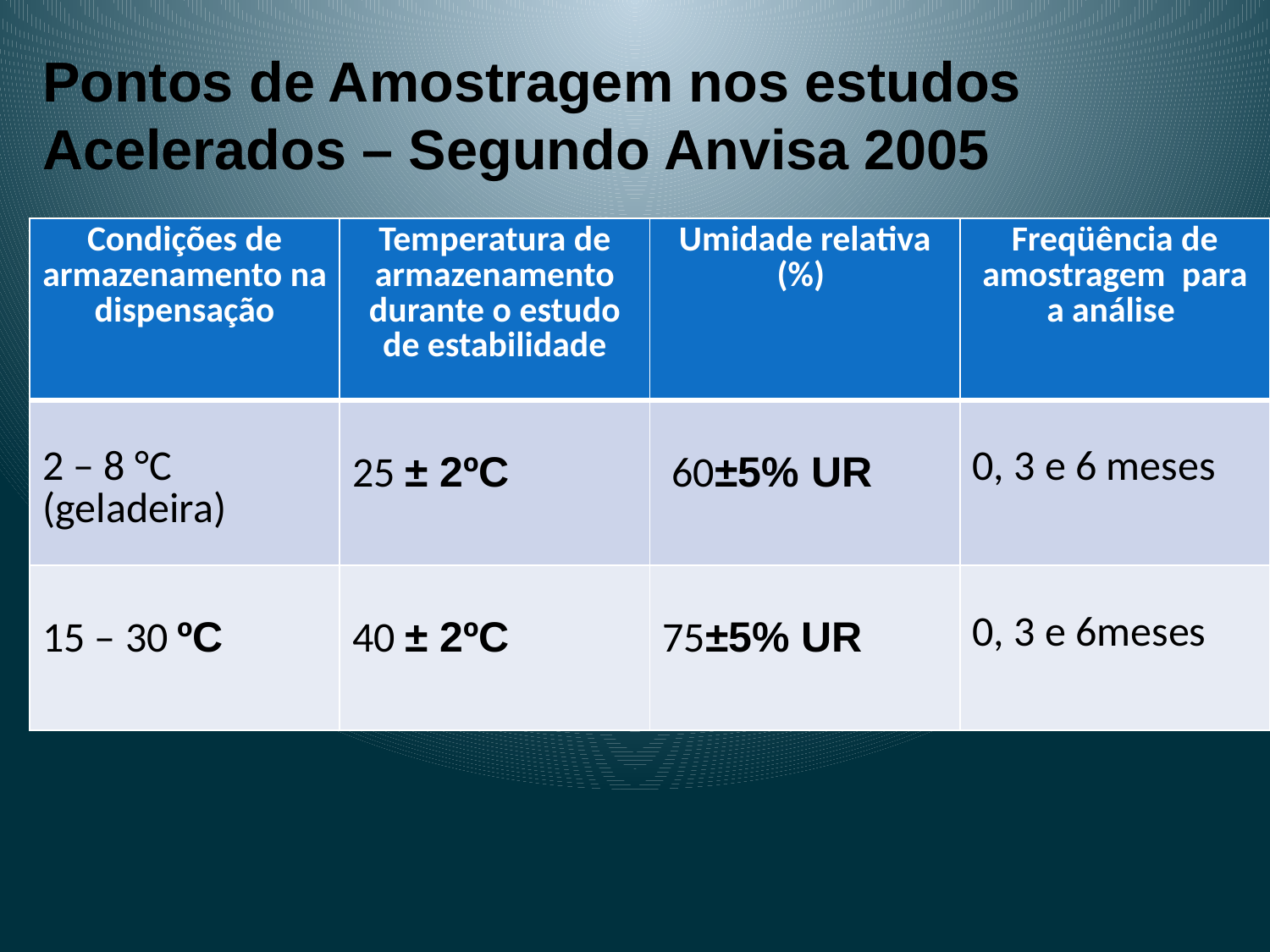

Pontos de Amostragem nos estudos Acelerados – Segundo Anvisa 2005
| Condições de armazenamento na dispensação | Temperatura de armazenamento durante o estudo de estabilidade | Umidade relativa (%) | Freqüência de amostragem para a análise |
| --- | --- | --- | --- |
| 2 – 8 °C (geladeira) | 25 ± 2ºC | 60±5% UR | 0, 3 e 6 meses |
| 15 – 30 ºC | 40 ± 2ºC | 75±5% UR | 0, 3 e 6meses |